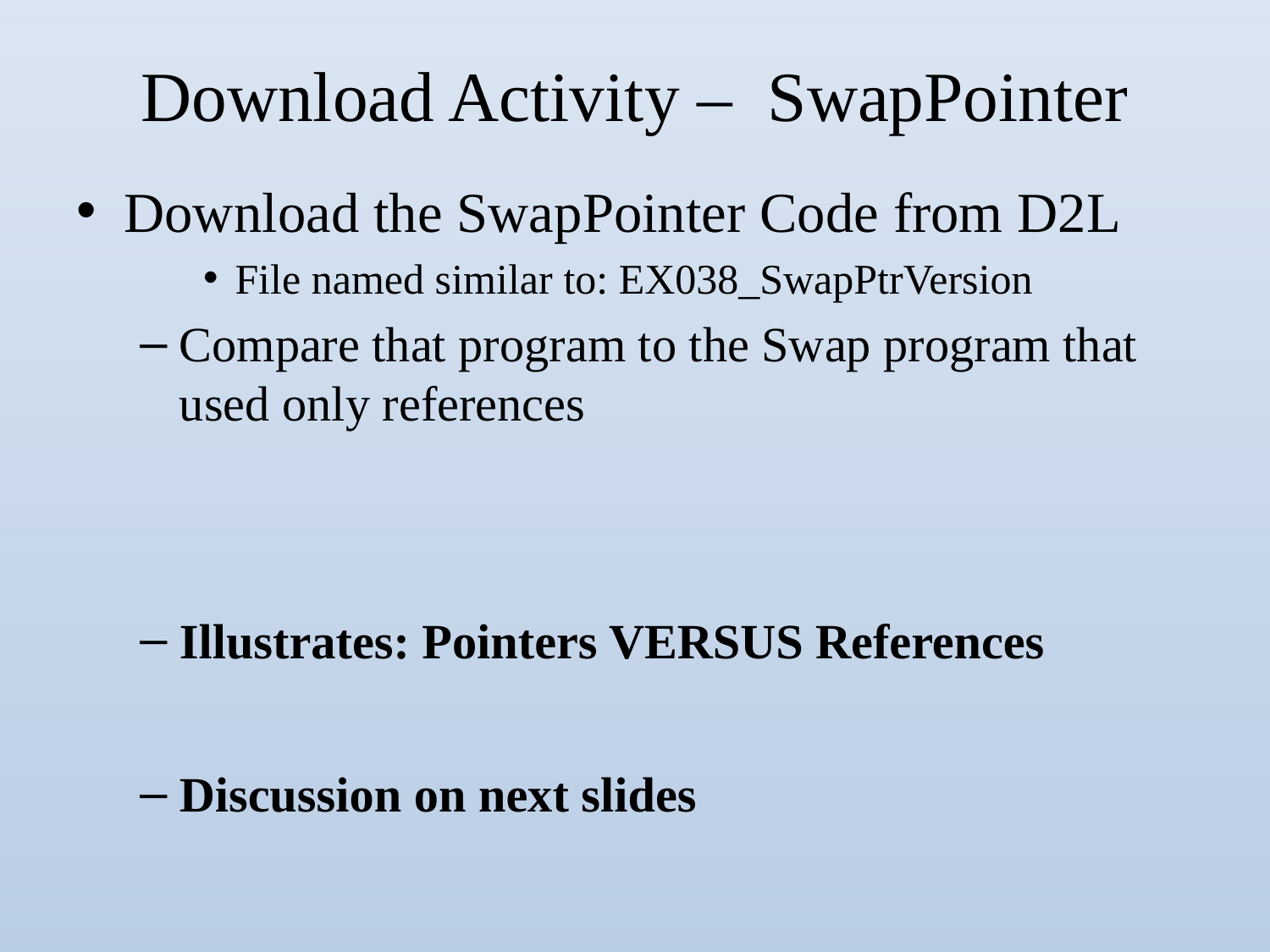

# Download Activity –  SwapPointer
Download the SwapPointer Code from D2L
File named similar to: EX038_SwapPtrVersion
Compare that program to the Swap program that used only references

Illustrates: Pointers VERSUS References

Discussion on next slides